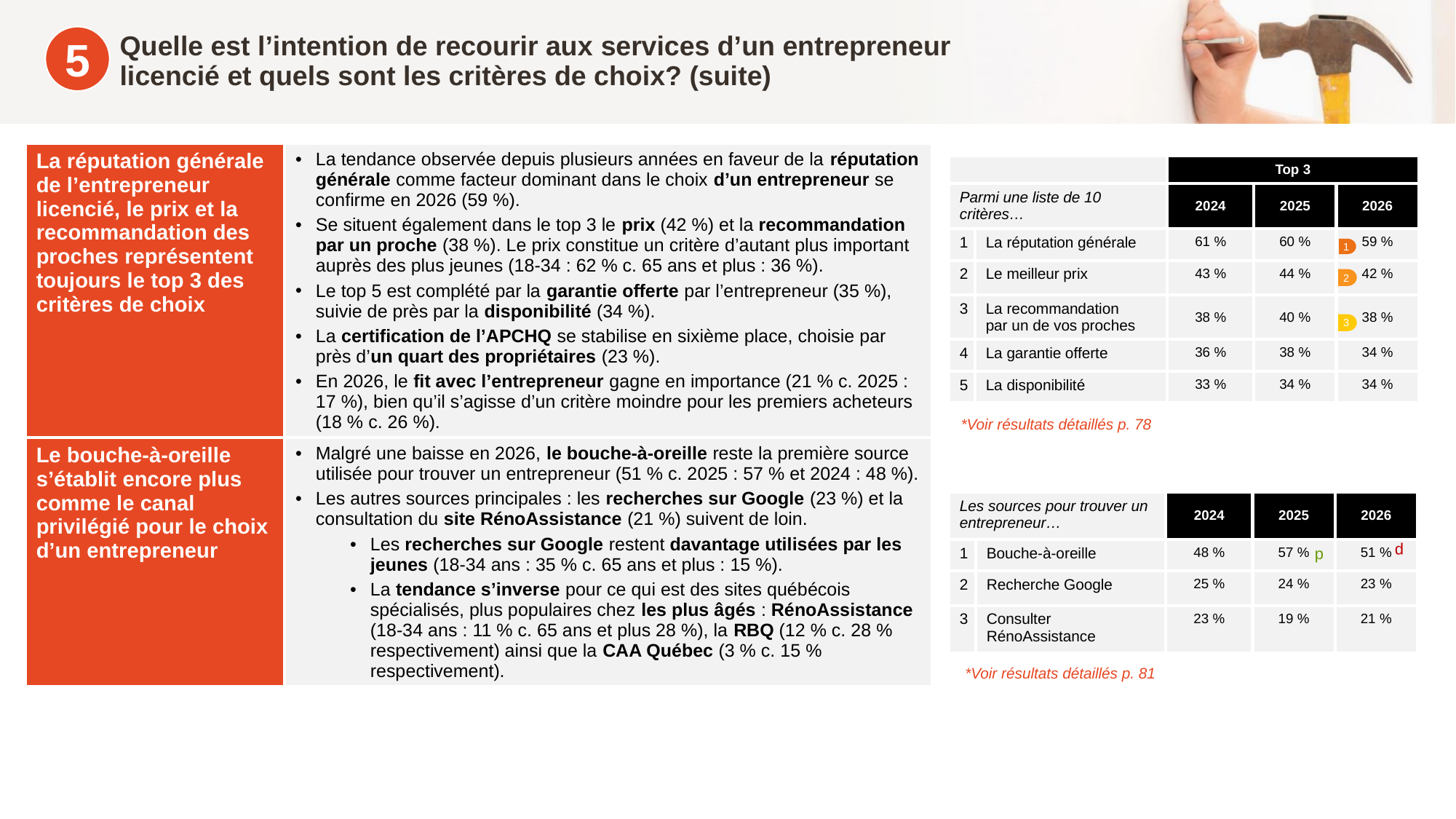

5
# Quelle est l’intention de recourir aux services d’un entrepreneur licencié et quels sont les critères de choix? (suite)
| La réputation générale de l’entrepreneur licencié, le prix et la recommandation des proches représentent toujours le top 3 des critères de choix | La tendance observée depuis plusieurs années en faveur de la réputation générale comme facteur dominant dans le choix d’un entrepreneur se confirme en 2026 (59 %). Se situent également dans le top 3 le prix (42 %) et la recommandation par un proche (38 %). Le prix constitue un critère d’autant plus important auprès des plus jeunes (18-34 : 62 % c. 65 ans et plus : 36 %). Le top 5 est complété par la garantie offerte par l’entrepreneur (35 %), suivie de près par la disponibilité (34 %). La certification de l’APCHQ se stabilise en sixième place, choisie par près d’un quart des propriétaires (23 %). En 2026, le fit avec l’entrepreneur gagne en importance (21 % c. 2025 : 17 %), bien qu’il s’agisse d’un critère moindre pour les premiers acheteurs (18 % c. 26 %). |
| --- | --- |
| Le bouche-à-oreille s’établit encore plus comme le canal privilégié pour le choix d’un entrepreneur | Malgré une baisse en 2026, le bouche-à-oreille reste la première source utilisée pour trouver un entrepreneur (51 % c. 2025 : 57 % et 2024 : 48 %). Les autres sources principales : les recherches sur Google (23 %) et la consultation du site RénoAssistance (21 %) suivent de loin. Les recherches sur Google restent davantage utilisées par les jeunes (18-34 ans : 35 % c. 65 ans et plus : 15 %). La tendance s’inverse pour ce qui est des sites québécois spécialisés, plus populaires chez les plus âgés : RénoAssistance (18-34 ans : 11 % c. 65 ans et plus 28 %), la RBQ (12 % c. 28 % respectivement) ainsi que la CAA Québec (3 % c. 15 % respectivement). |
|  |  | Top 3 |  |  |
| --- | --- | --- | --- | --- |
| Parmi une liste de 10 critères… |  | 2024 | 2025 | 2026 |
| 1 | La réputation générale | 61 % | 60 % | 59 % |
| 2 | Le meilleur prix | 43 % | 44 % | 42 % |
| 3 | La recommandation par un de vos proches | 38 % | 40 % | 38 % |
| 4 | La garantie offerte | 36 % | 38 % | 34 % |
| 5 | La disponibilité | 33 % | 34 % | 34 % |
1
2
3
*Voir résultats détaillés p. 78
| Les sources pour trouver un entrepreneur… |  | 2024 | 2025 | 2026 |
| --- | --- | --- | --- | --- |
| 1 | Bouche-à-oreille | 48 % | 57 % | 51 % |
| 2 | Recherche Google | 25 % | 24 % | 23 % |
| 3 | Consulter RénoAssistance | 23 % | 19 % | 21 % |
p
p
*Voir résultats détaillés p. 81